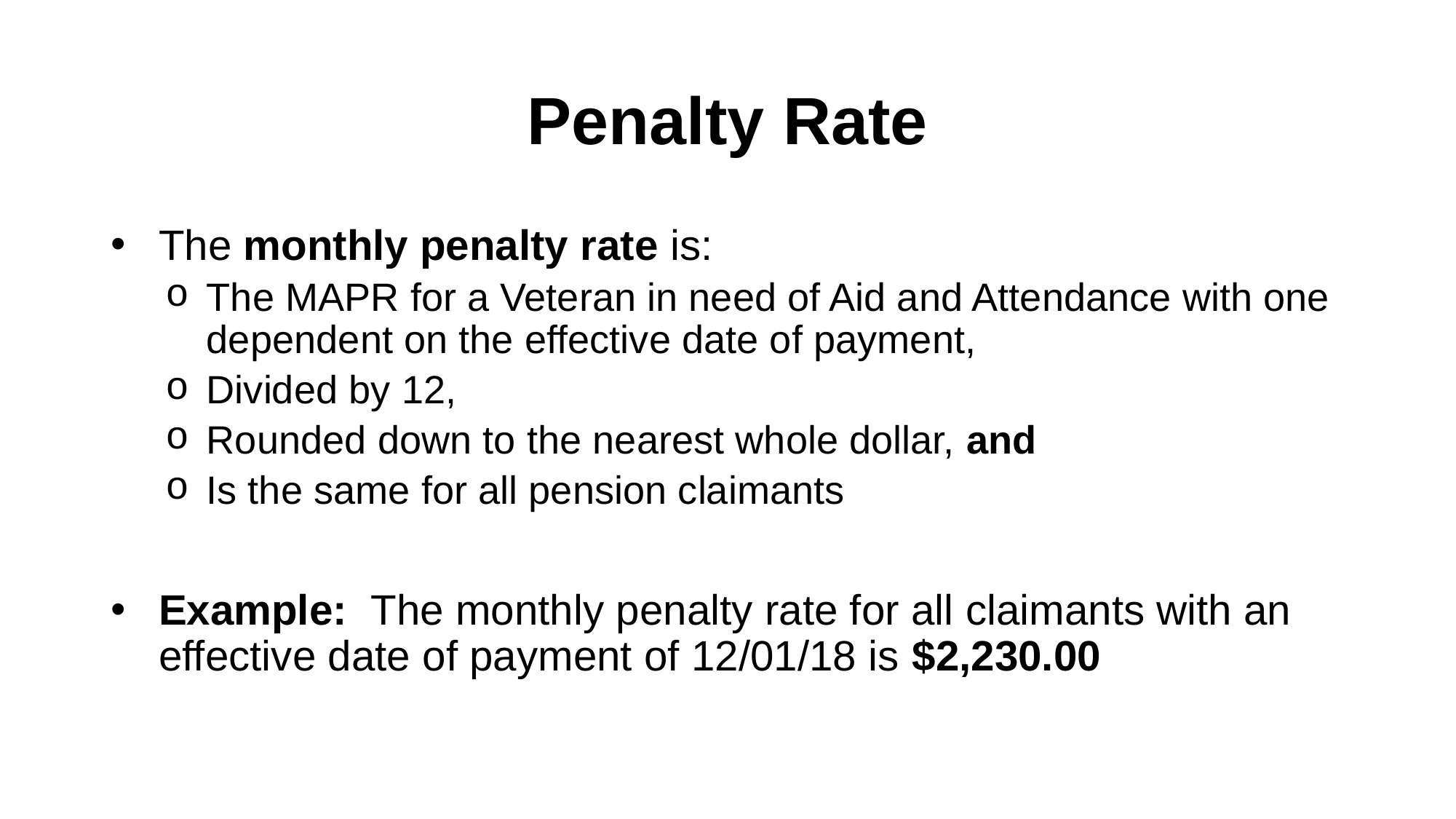

# Penalty Rate
The monthly penalty rate is:
The MAPR for a Veteran in need of Aid and Attendance with one dependent on the effective date of payment,
Divided by 12,
Rounded down to the nearest whole dollar, and
Is the same for all pension claimants

Example:  The monthly penalty rate for all claimants with an effective date of payment of 12/01/18 is $2,230.00